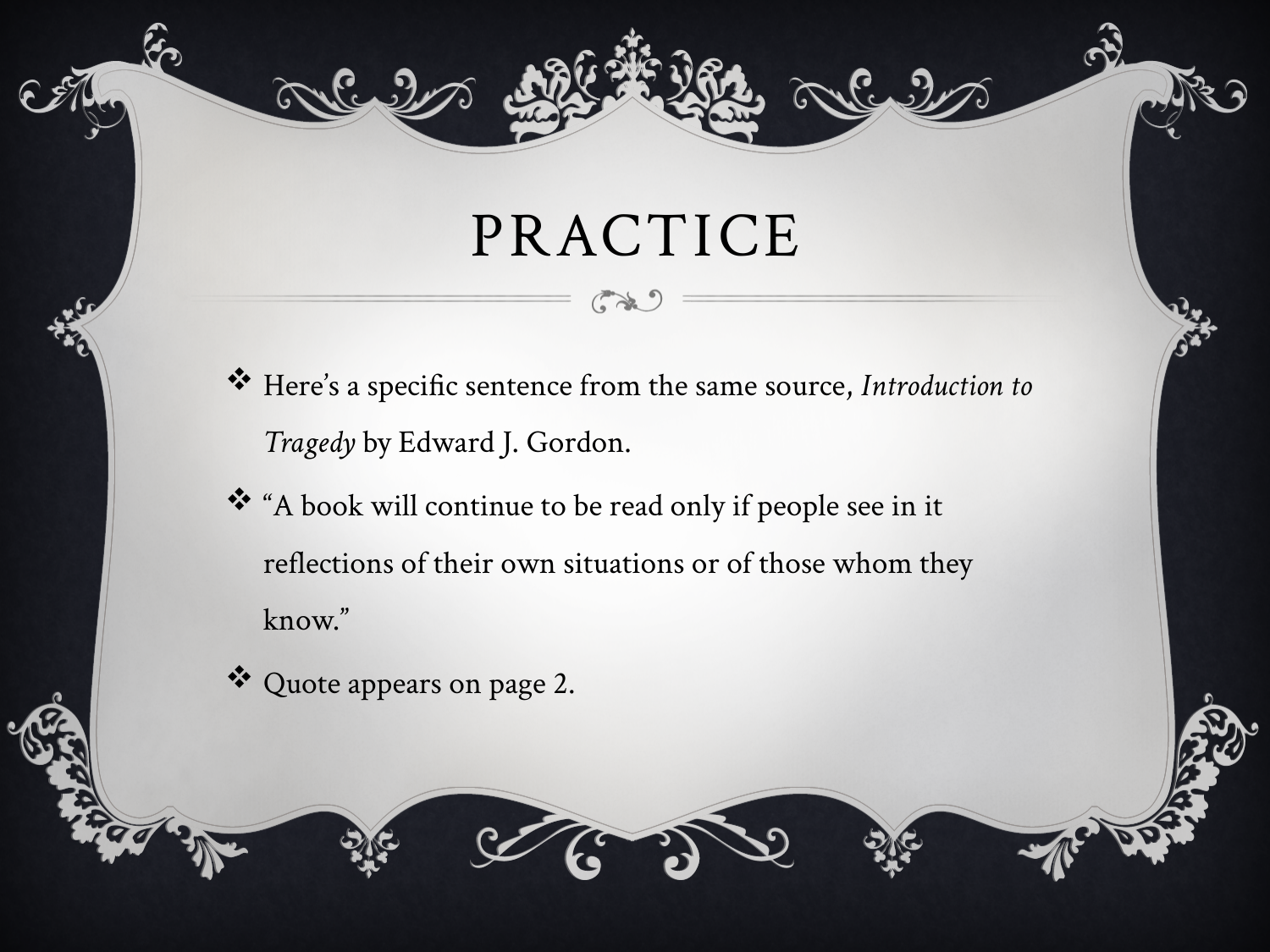

# Practice
Here’s a specific sentence from the same source, Introduction to Tragedy by Edward J. Gordon.
“A book will continue to be read only if people see in it reflections of their own situations or of those whom they know.”
Quote appears on page 2.